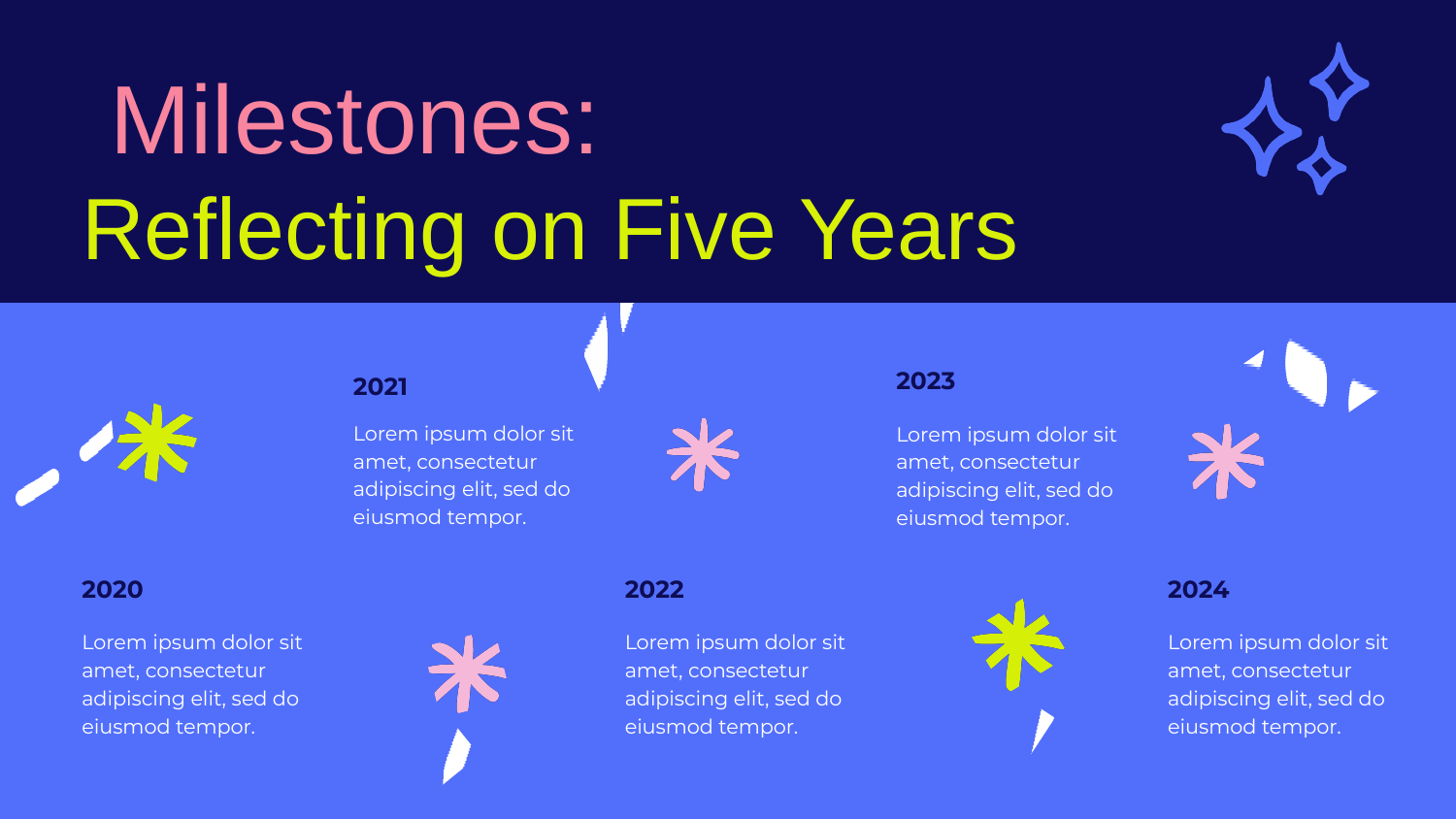

Milestones:

Reflecting on Five Years

2021
2023
Lorem ipsum dolor sit amet, consectetur adipiscing elit, sed do eiusmod tempor.

Lorem ipsum dolor sit amet, consectetur adipiscing elit, sed do eiusmod tempor.

2020
Lorem ipsum dolor sit amet, consectetur adipiscing elit, sed do eiusmod tempor.
2022
Lorem ipsum dolor sit amet, consectetur adipiscing elit, sed do eiusmod tempor.
2024
Lorem ipsum dolor sit amet, consectetur adipiscing elit, sed do eiusmod tempor.